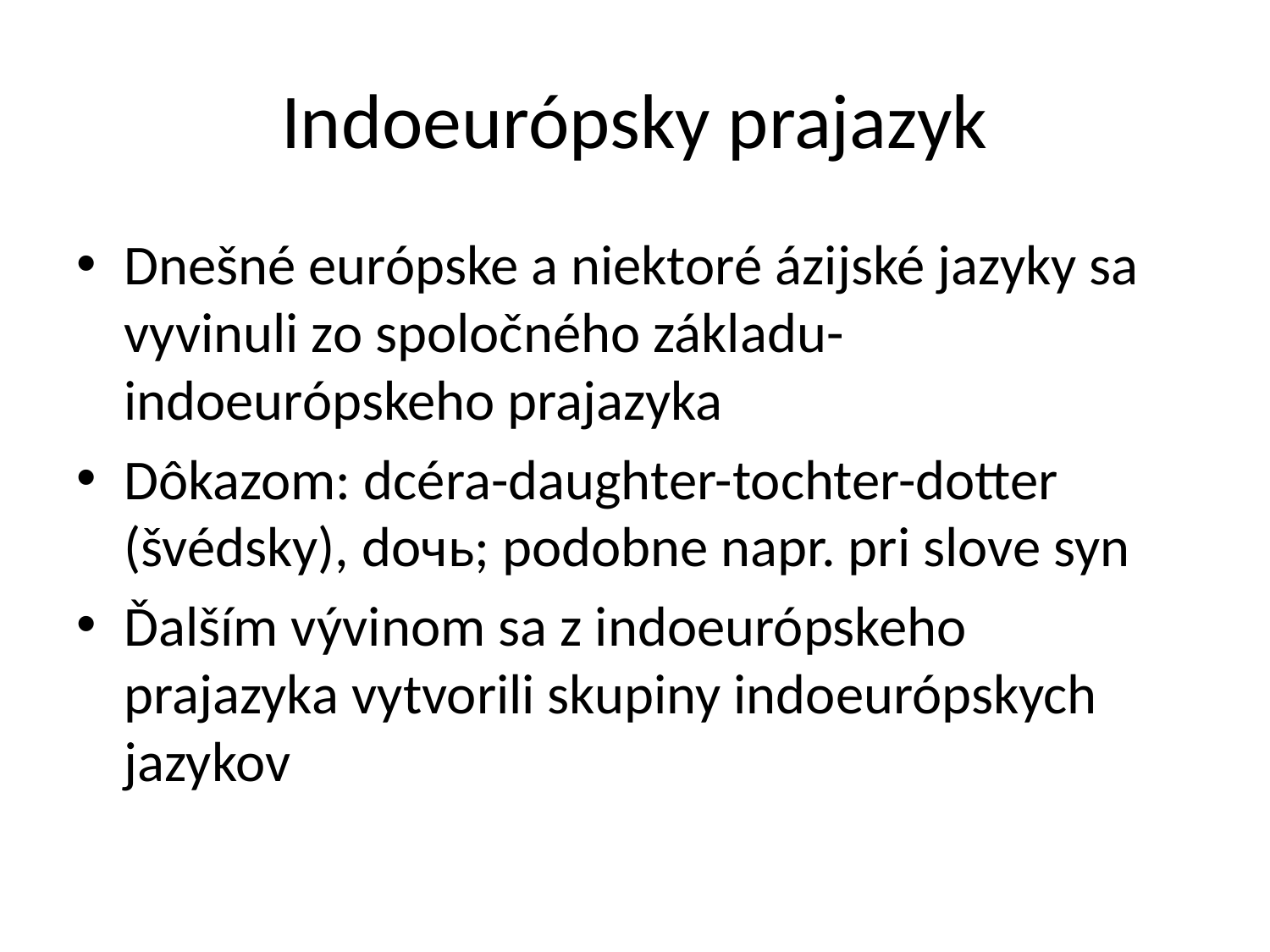

# Indoeurópsky prajazyk
Dnešné európske a niektoré ázijské jazyky sa vyvinuli zo spoločného základu- indoeurópskeho prajazyka
Dôkazom: dcéra-daughter-tochter-dotter (švédsky), doчь; podobne napr. pri slove syn
Ďalším vývinom sa z indoeurópskeho prajazyka vytvorili skupiny indoeurópskych jazykov